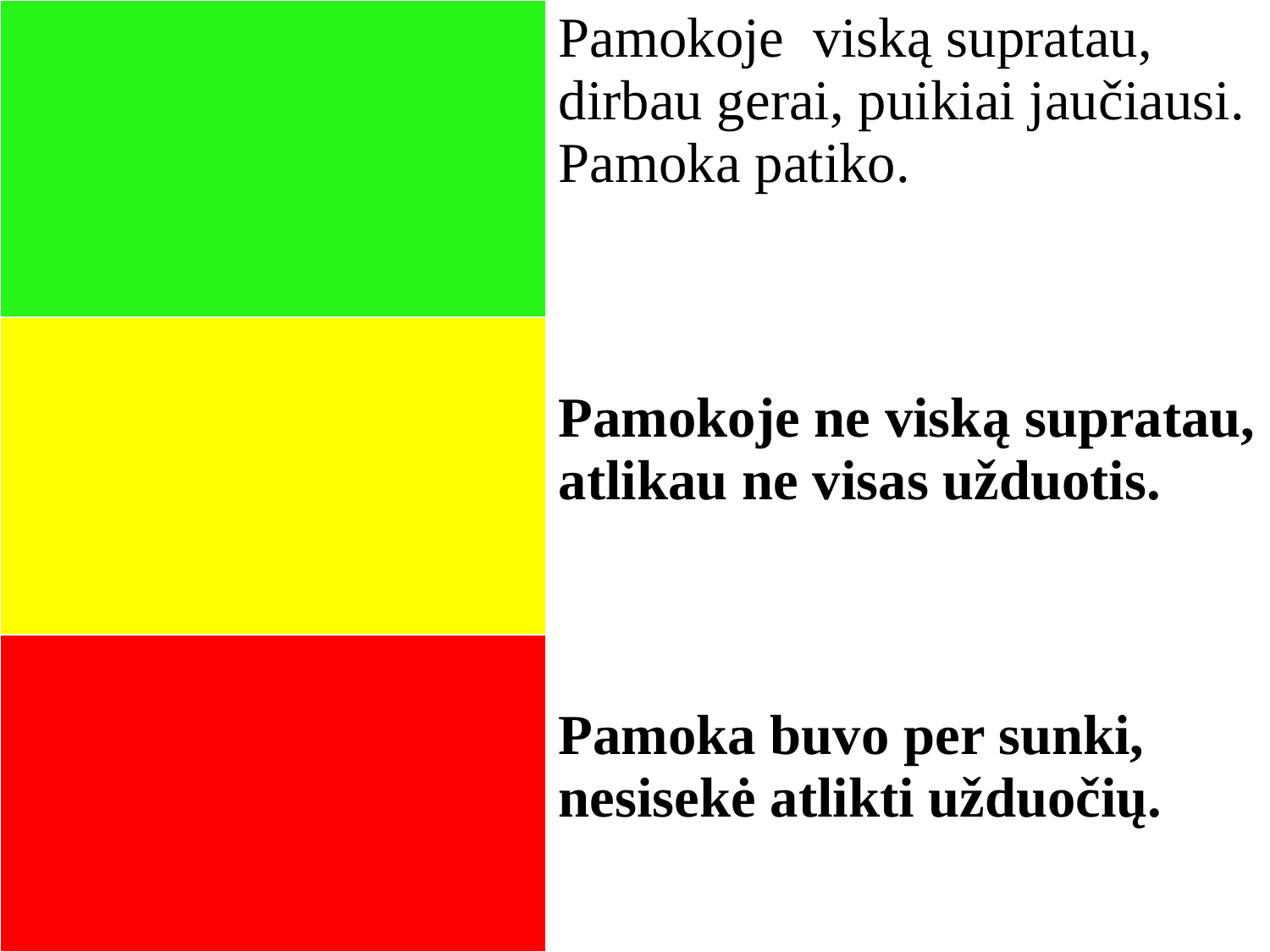

|  | Pamokoje viską supratau, dirbau gerai, puikiai jaučiausi. Pamoka patiko. |
| --- | --- |
|  | Pamokoje ne viską supratau, atlikau ne visas užduotis. |
|  | Pamoka buvo per sunki, nesisekė atlikti užduočių. |
#
7